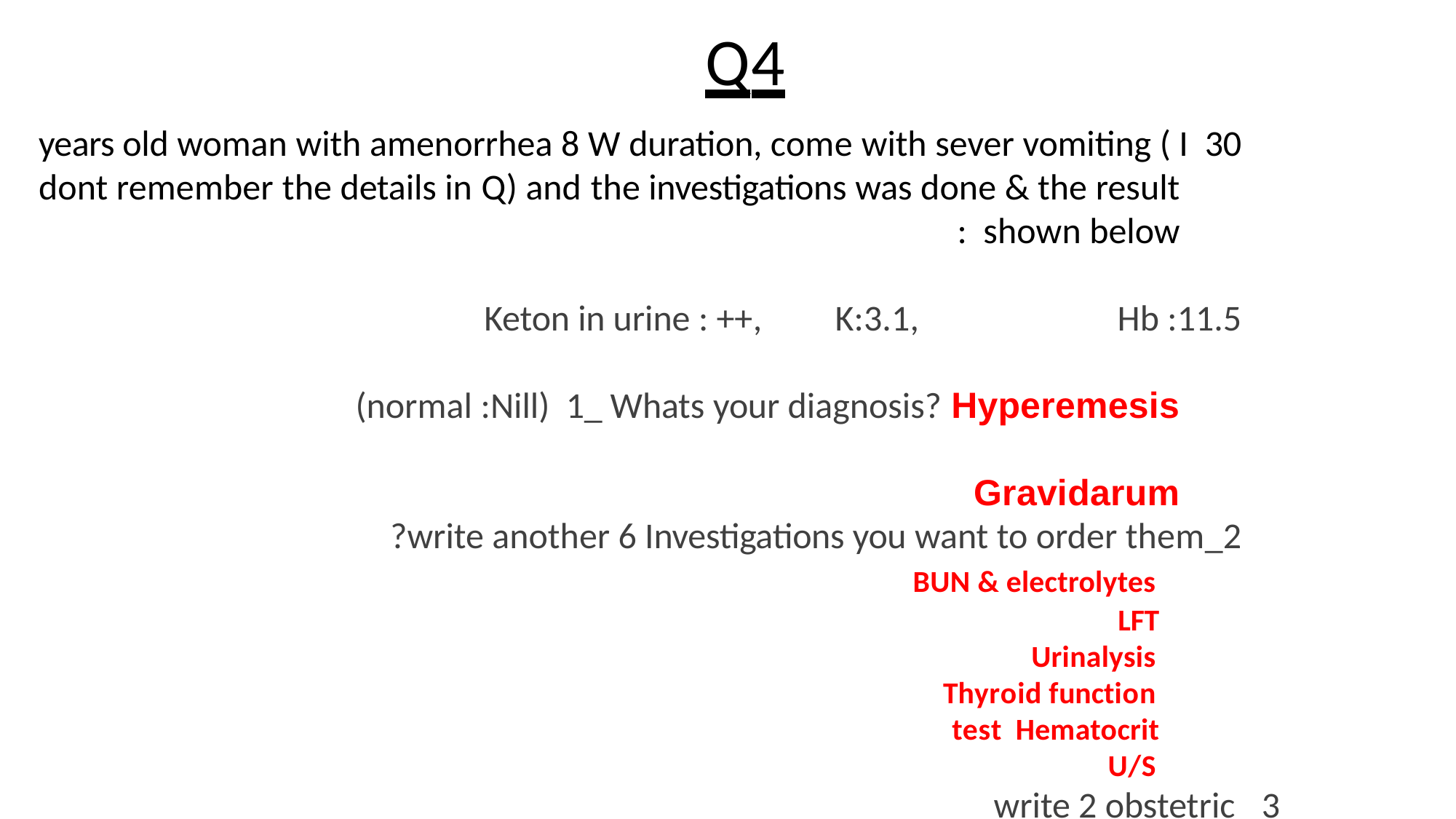

# Q4
30 years old woman with amenorrhea 8 W duration, come with sever vomiting ( I  dont remember the details in Q) and the investigations was done & the result  shown below :
Hb :11.5	,	K:3.1	,	Keton in urine : ++ (normal :Nill)  1_ Whats your diagnosis? Hyperemesis Gravidarum
2_write another 6 Investigations you want to order them?
BUN & electrolytes  LFT
Urinalysis
Thyroid function test  Hematocrit
U/S
3_ write 2 obstetric condition you should exclude them
molar, multiple.